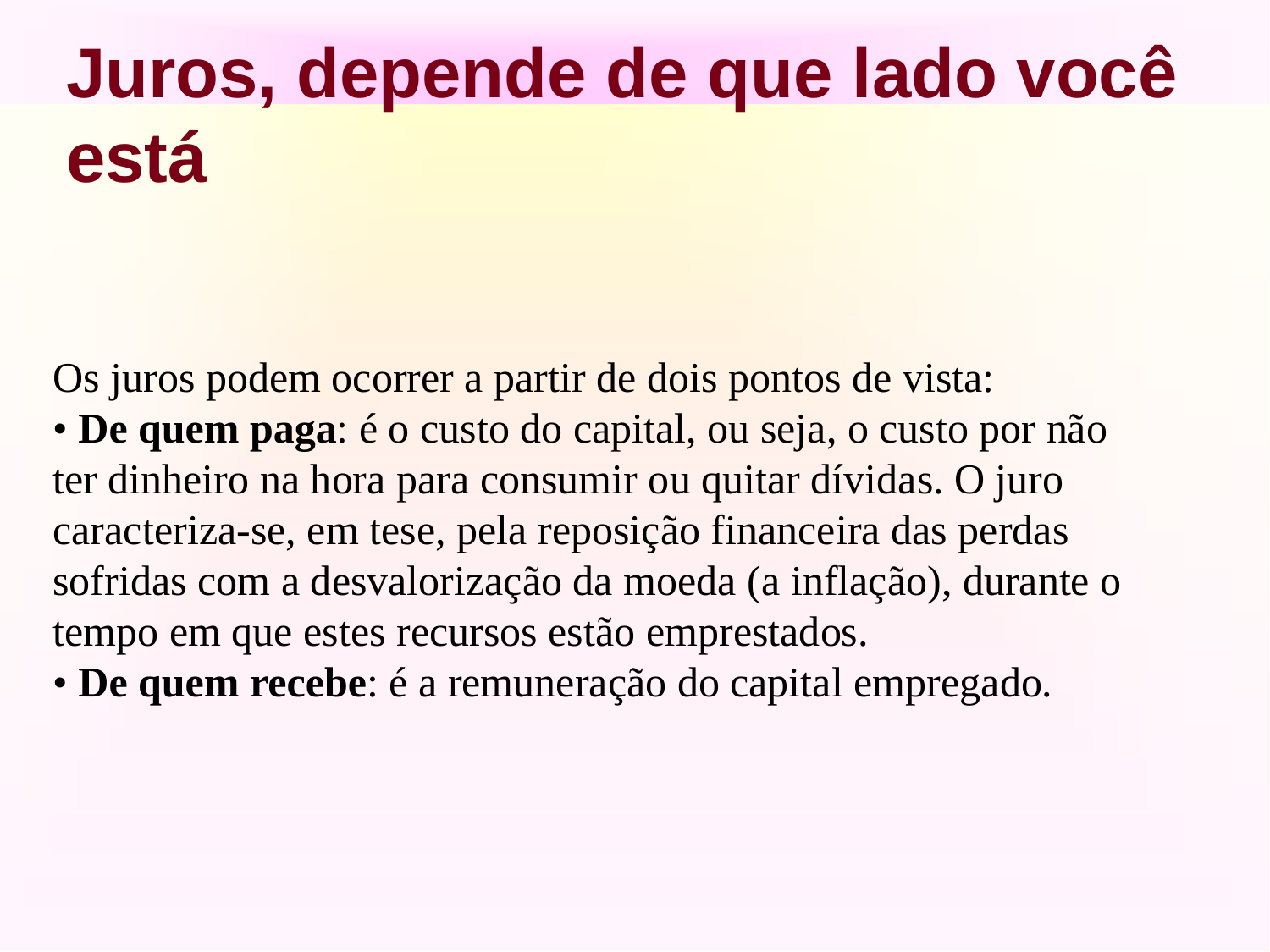

# Juros, depende de que lado você está
Os juros podem ocorrer a partir de dois pontos de vista:
• De quem paga: é o custo do capital, ou seja, o custo por não
ter dinheiro na hora para consumir ou quitar dívidas. O juro caracteriza-se, em tese, pela reposição financeira das perdas sofridas com a desvalorização da moeda (a inflação), durante o tempo em que estes recursos estão emprestados.
• De quem recebe: é a remuneração do capital empregado.